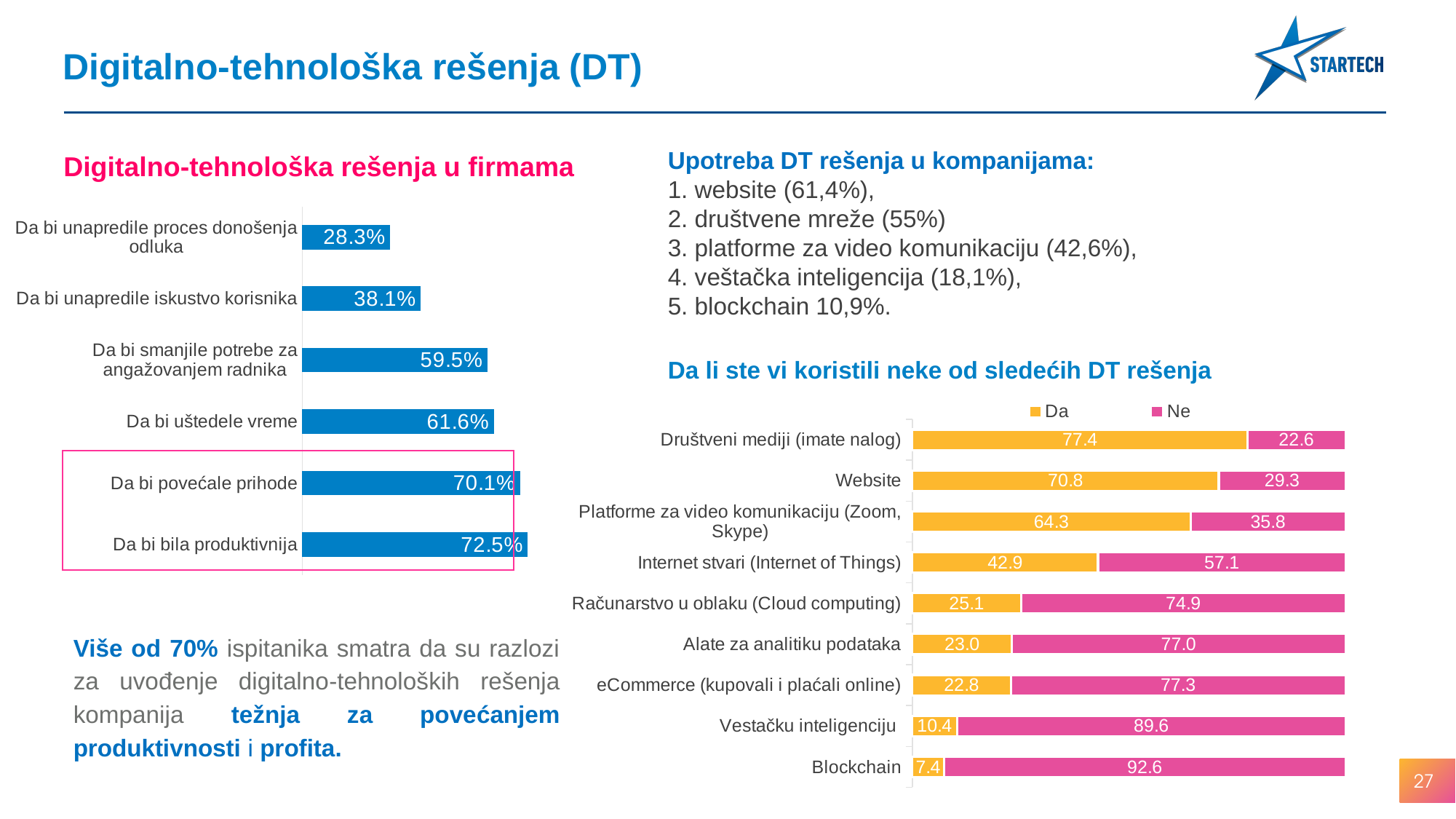

Digitalno-tehnološka rešenja (DT)
Digitalno-tehnološka rešenja u firmama
Upotreba DT rešenja u kompanijama:
1. website (61,4%),
2. društvene mreže (55%)
3. platforme za video komunikaciju (42,6%),
4. veštačka inteligencija (18,1%),
5. blockchain 10,9%.

### Chart

| Category | Series 1 |
|---|---|
| Da bi bila produktivnija | 0.725 |
| Da bi povećale prihode | 0.701 |
| Da bi uštedele vreme | 0.616 |
| Da bi smanjile potrebe za angažovanjem radnika | 0.595 |
| Da bi unapredile iskustvo korisnika | 0.381 |
| Da bi unapredile proces donošenja odluka | 0.283 |
Da li ste vi koristili neke od sledećih DT rešenja

### Chart

| Category | Da | Ne |
|---|---|---|
| Društveni mediji (imate nalog) | 77.375 | 22.625 |
| Website | 70.75 | 29.25 |
| Platforme za video komunikaciju (Zoom, Skype) | 64.25 | 35.75 |
| Internet stvari (Internet of Things) | 42.875 | 57.125 |
| Računarstvo u oblaku (Cloud computing) | 25.124999999999996 | 74.875 |
| Alate za analitiku podataka | 23.0 | 77.0 |
| eCommerce (kupovali i plaćali online) | 22.75 | 77.25 |
| Vestačku inteligenciju  | 10.375 | 89.625 |
| Blockchain | 7.375 | 92.625 |
Više od 70% ispitanika smatra da su razlozi za uvođenje digitalno-tehnoloških rešenja kompanija težnja za povećanjem produktivnosti i profita.
27